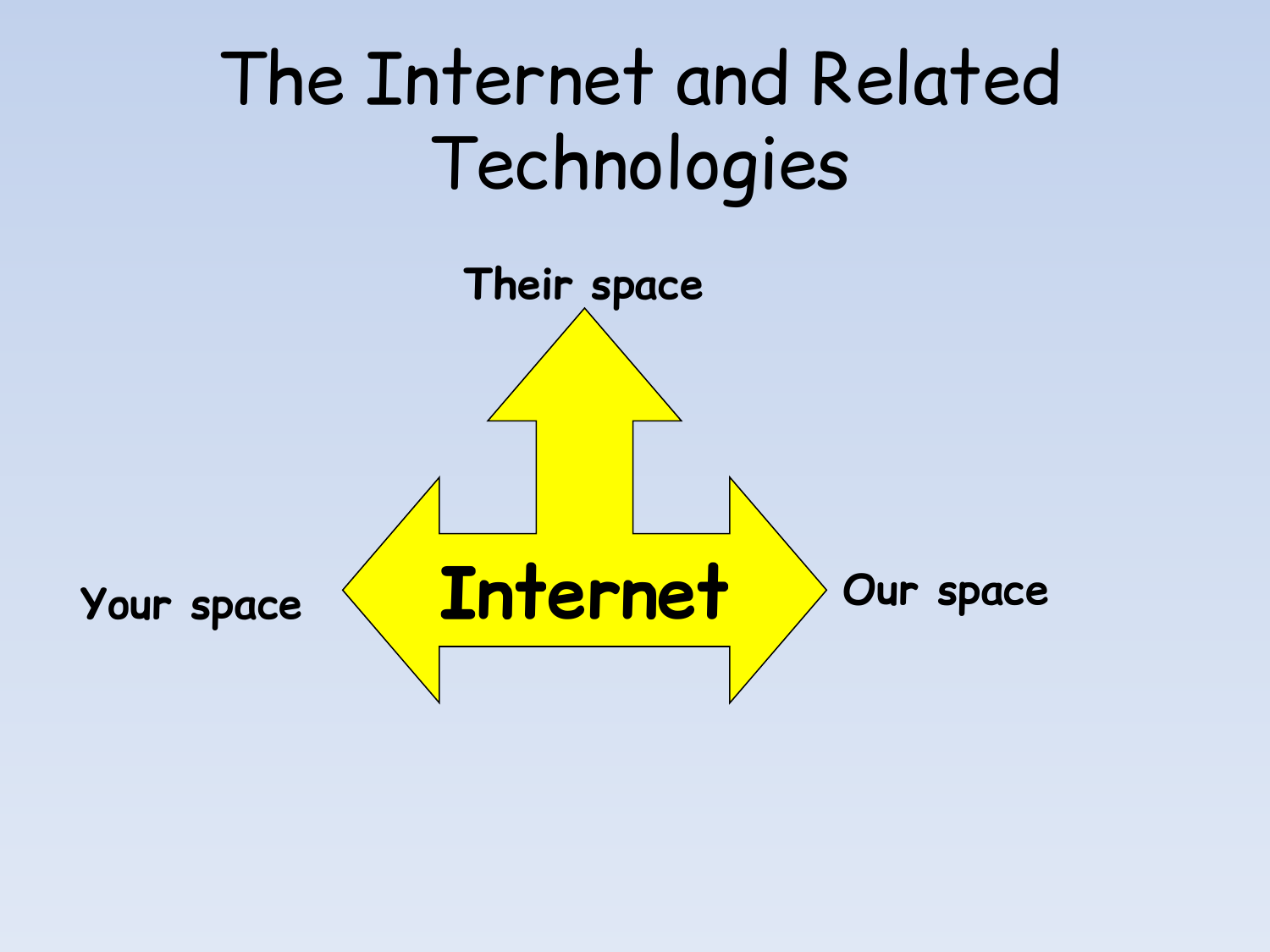

The Internet and Related Technologies
Their space
Internet
Our space
Your space